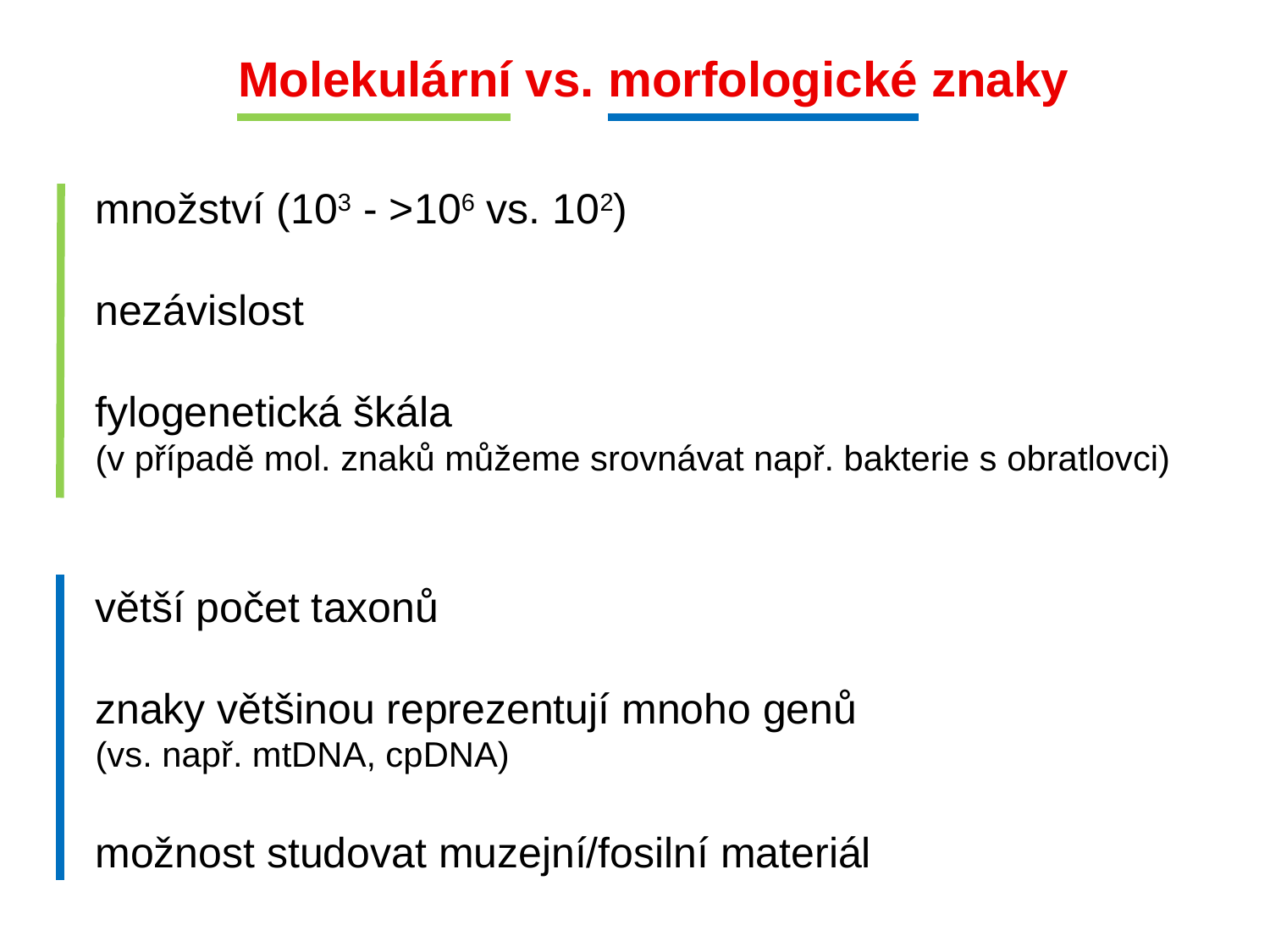

Molekulární vs. morfologické znaky
množství (103 - >106 vs. 102)
nezávislost
fylogenetická škála
(v případě mol. znaků můžeme srovnávat např. bakterie s obratlovci)
větší počet taxonů
znaky většinou reprezentují mnoho genů
(vs. např. mtDNA, cpDNA)
možnost studovat muzejní/fosilní materiál